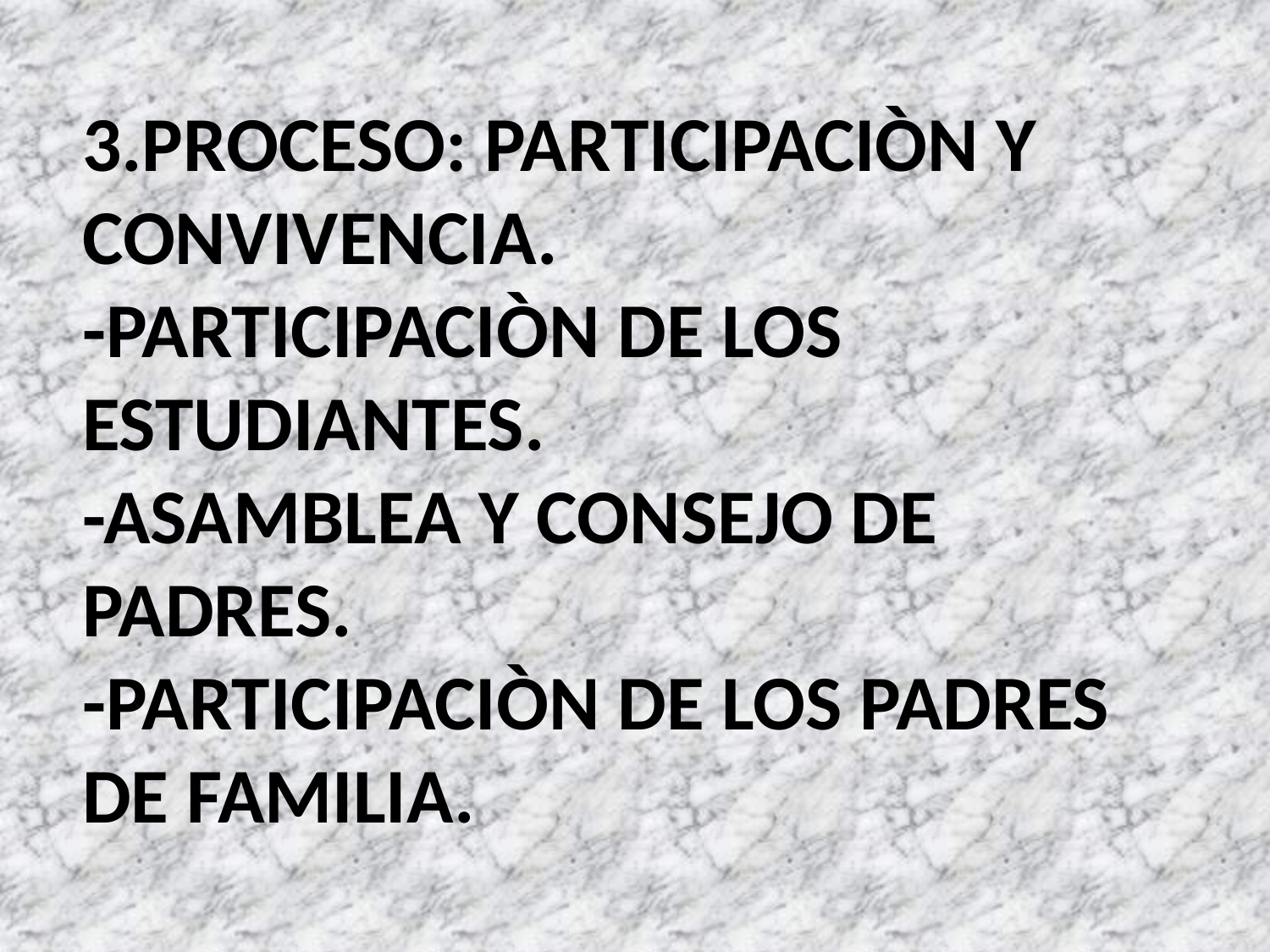

# 3.PROCESO: PARTICIPACIÒN Y CONVIVENCIA. -PARTICIPACIÒN DE LOS ESTUDIANTES. -ASAMBLEA Y CONSEJO DE PADRES. -PARTICIPACIÒN DE LOS PADRES DE FAMILIA.